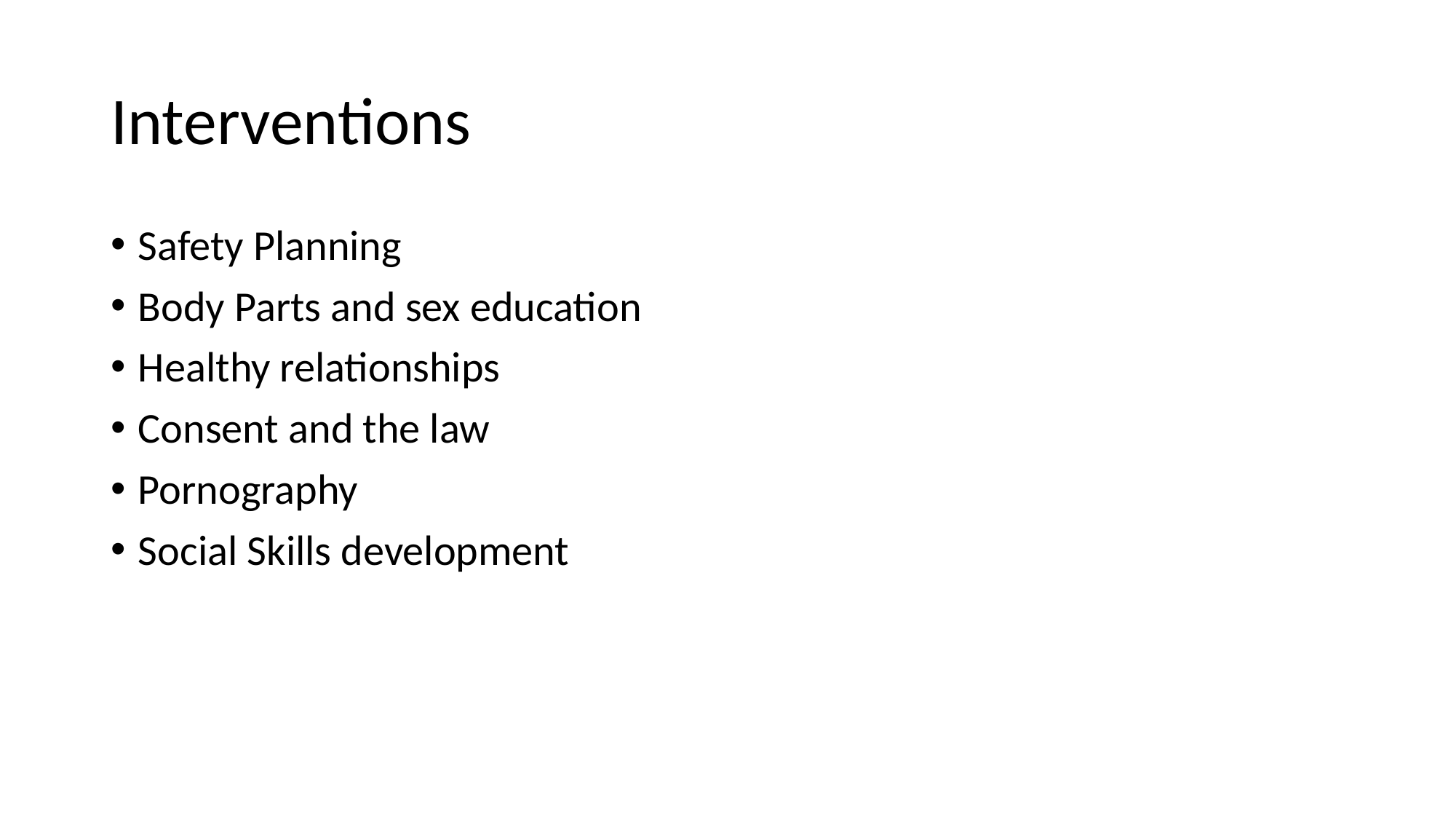

# Interventions
Safety Planning
Body Parts and sex education
Healthy relationships
Consent and the law
Pornography
Social Skills development